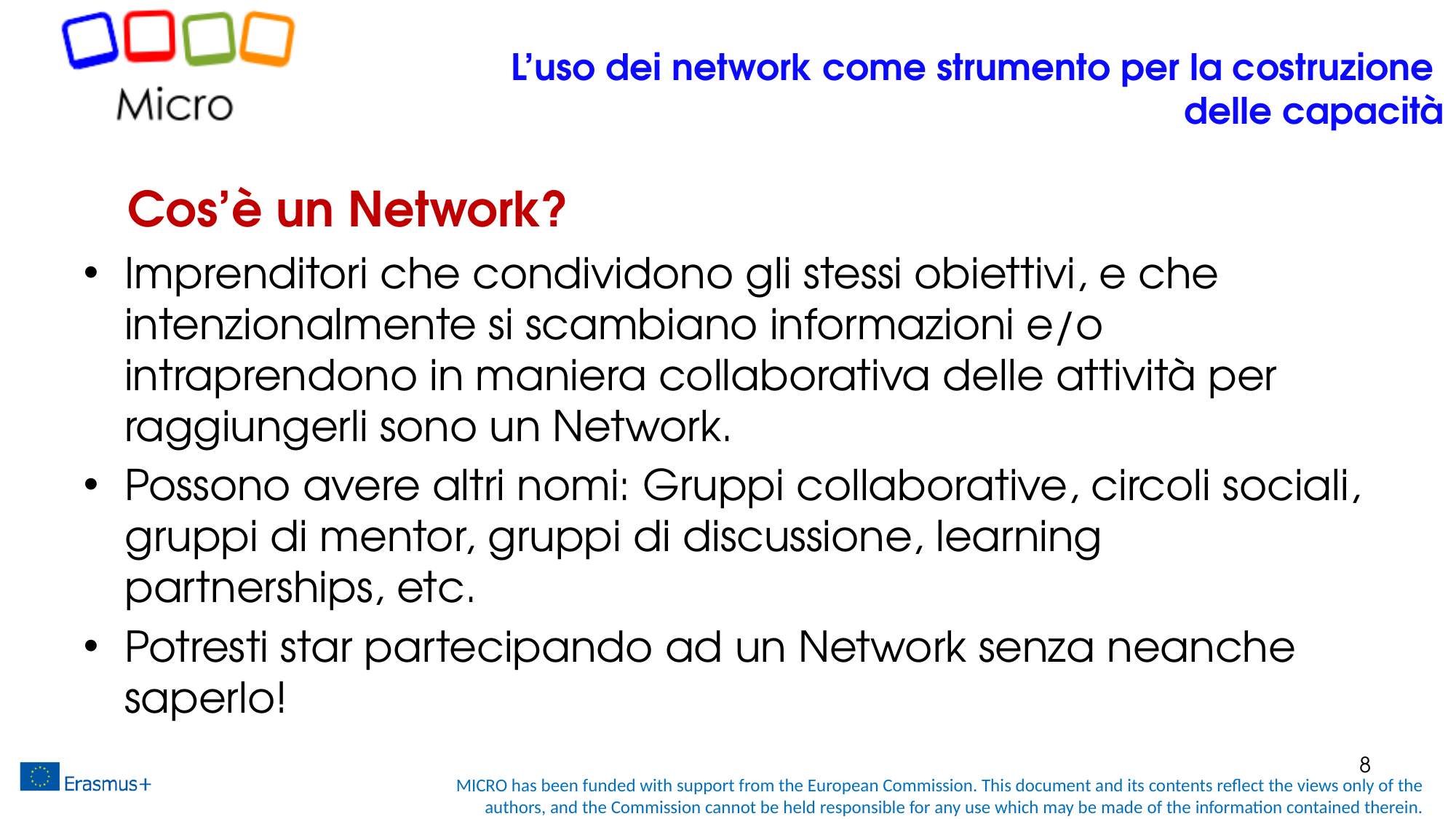

L’uso dei network come strumento per la costruzione
delle capacità
# Cos’è un Network?
Imprenditori che condividono gli stessi obiettivi, e che intenzionalmente si scambiano informazioni e/o intraprendono in maniera collaborativa delle attività per raggiungerli sono un Network.
Possono avere altri nomi: Gruppi collaborative, circoli sociali, gruppi di mentor, gruppi di discussione, learning partnerships, etc.
Potresti star partecipando ad un Network senza neanche saperlo!
8